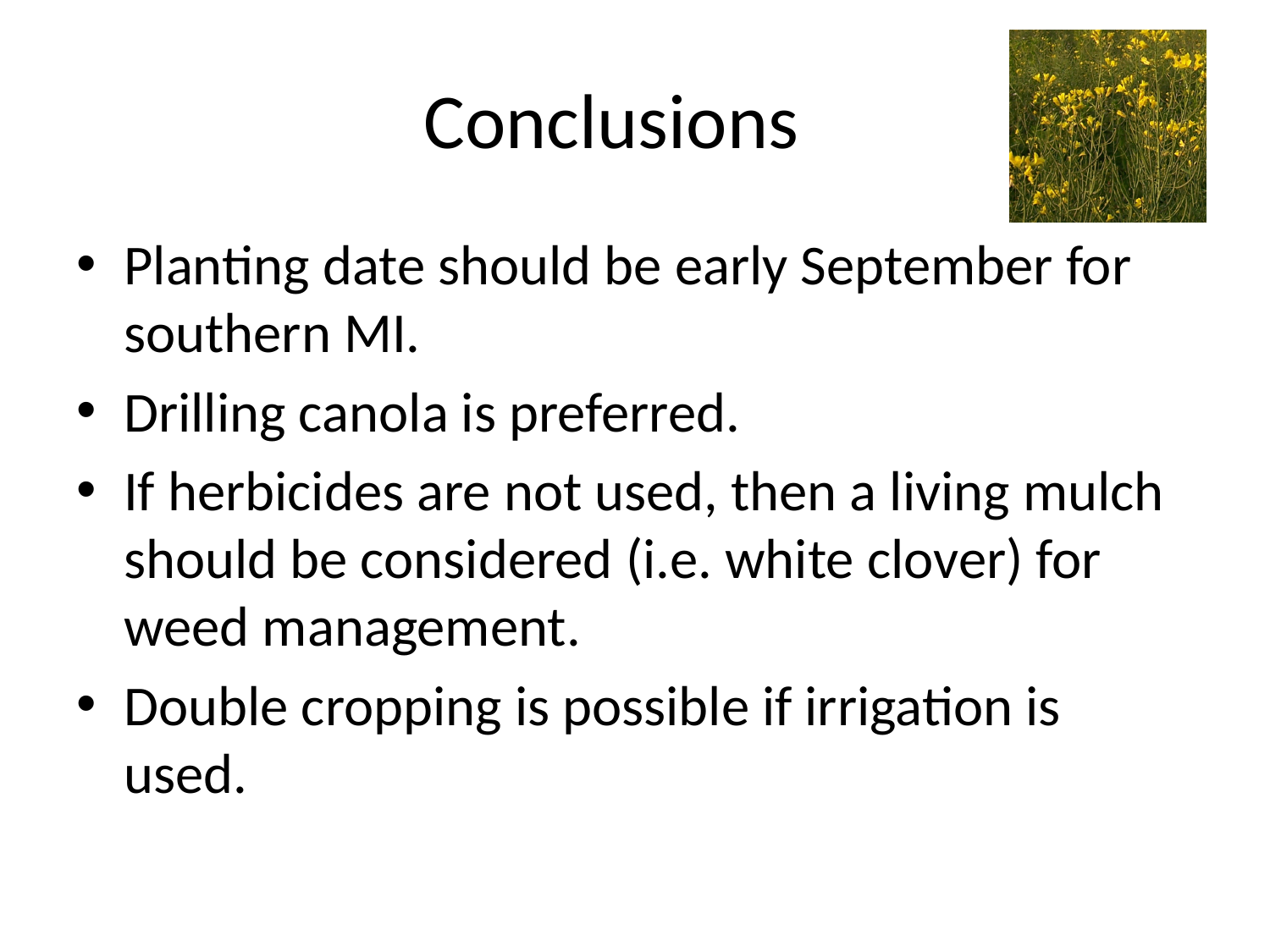

# Conclusions
Planting date should be early September for southern MI.
Drilling canola is preferred.
If herbicides are not used, then a living mulch should be considered (i.e. white clover) for weed management.
Double cropping is possible if irrigation is used.